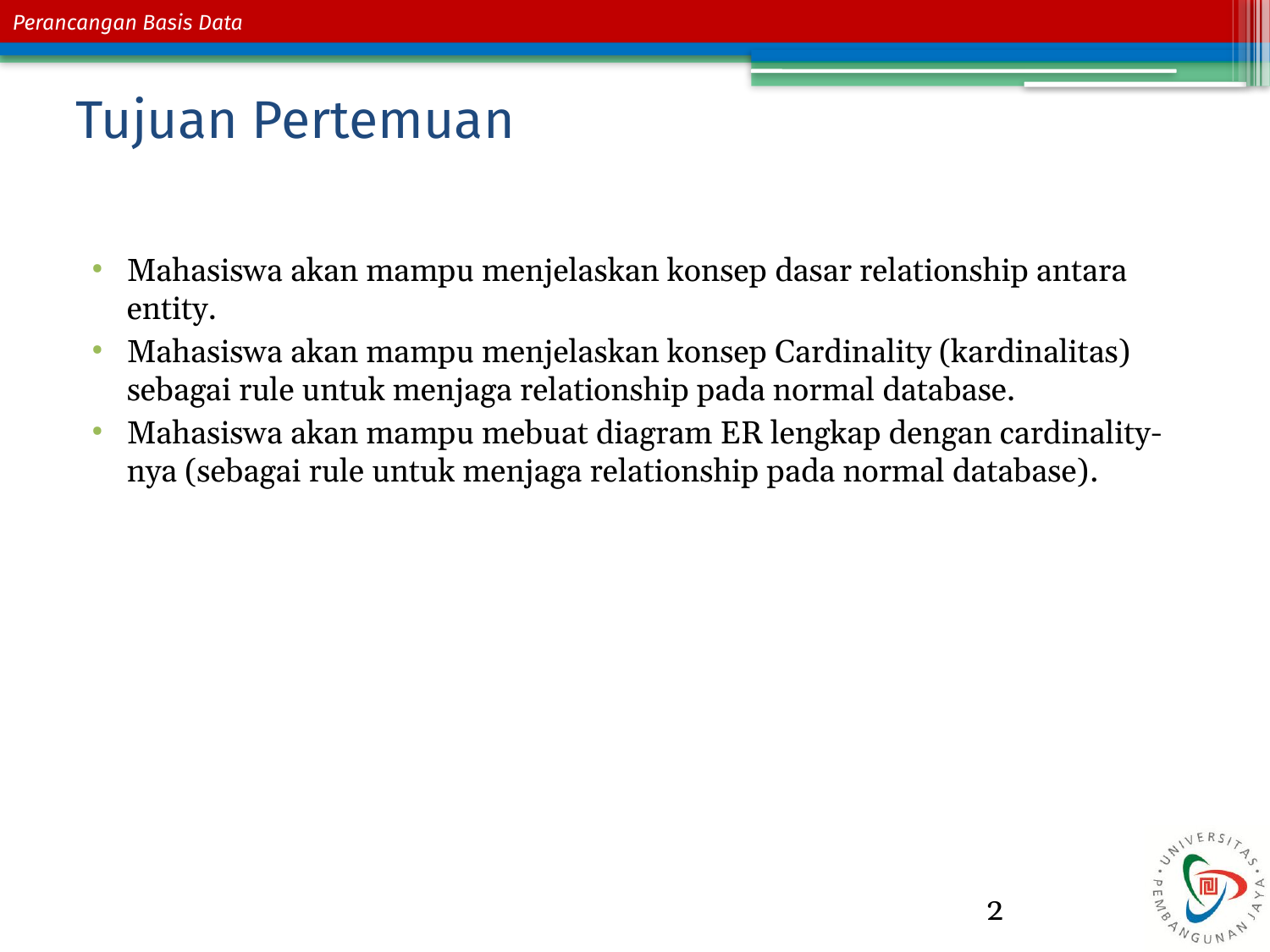

# Tujuan Pertemuan
Mahasiswa akan mampu menjelaskan konsep dasar relationship antara entity.
Mahasiswa akan mampu menjelaskan konsep Cardinality (kardinalitas) sebagai rule untuk menjaga relationship pada normal database.
Mahasiswa akan mampu mebuat diagram ER lengkap dengan cardinality-nya (sebagai rule untuk menjaga relationship pada normal database).

2